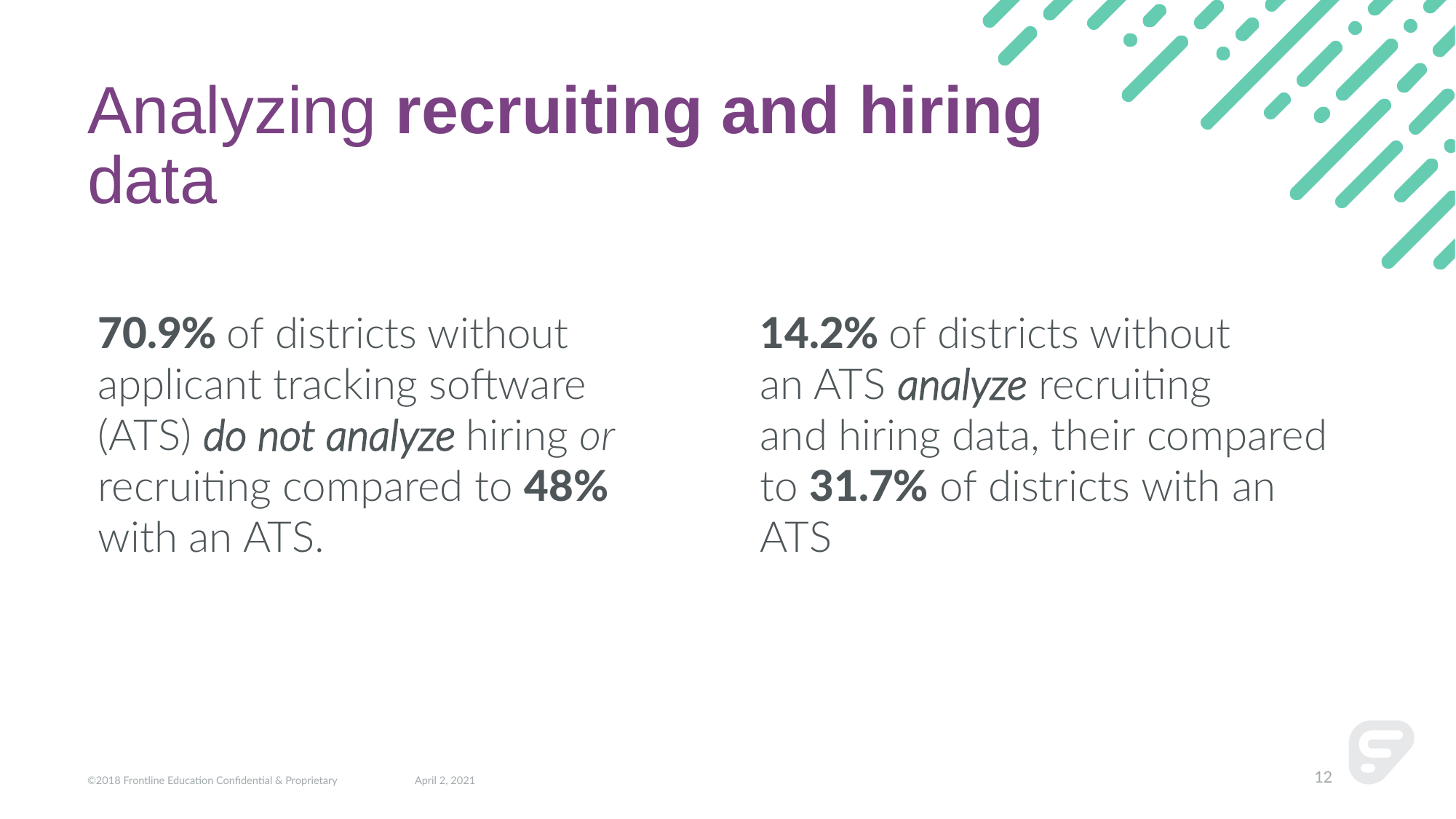

# Analyzing recruiting and hiring data
70.9% of districts without applicant tracking software
(ATS) do not analyze hiring or 
recruiting compared to 48%
with an ATS.
14.2% of districts without
an ATS analyze recruiting 
and hiring data, their compared to 31.7% of districts with an ATS

©2018 Frontline Education Confidential & Proprietary
April 2, 2021
12